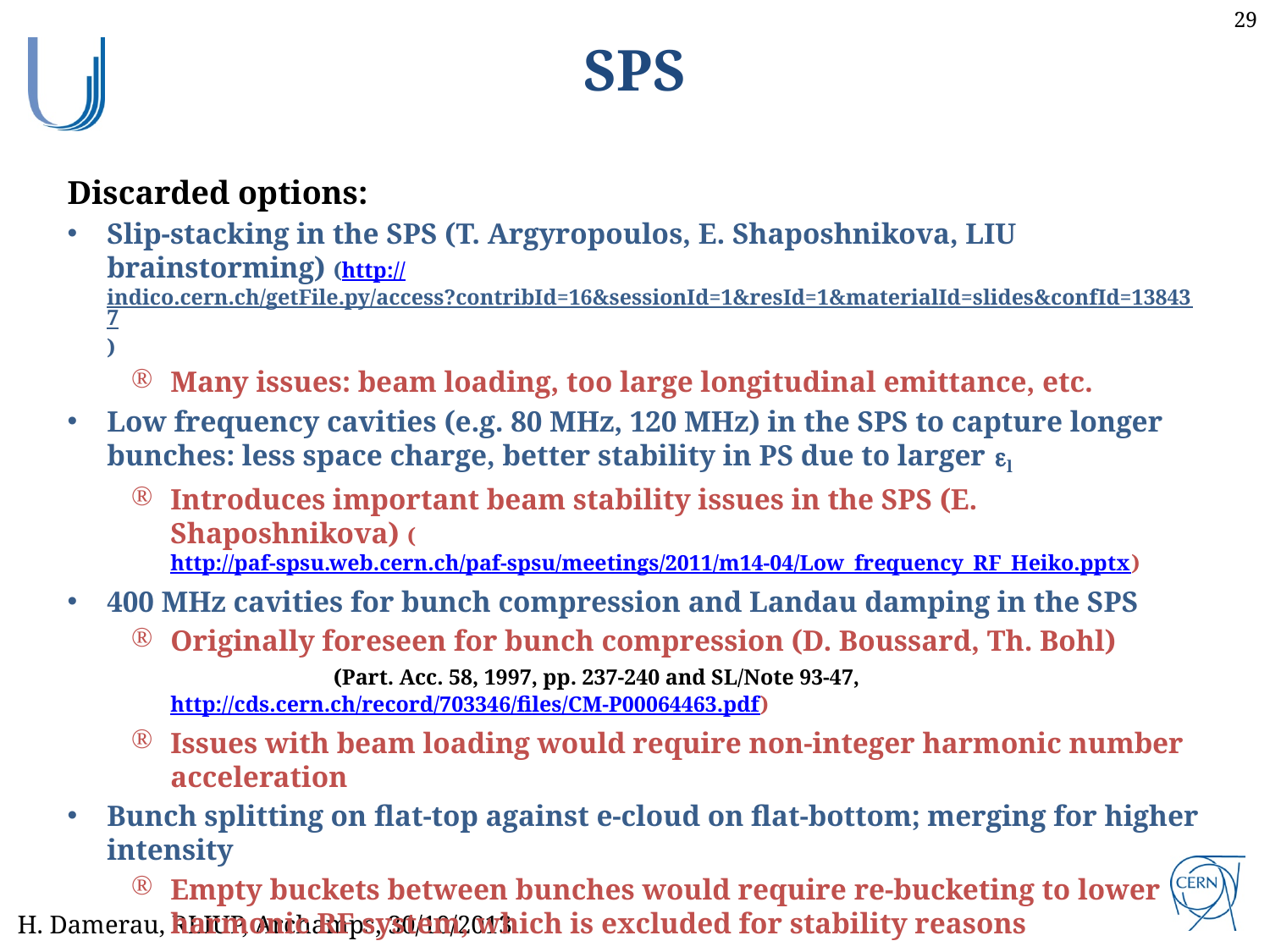

SPS
Discarded options:
Slip-stacking in the SPS (T. Argyropoulos, E. Shaposhnikova, LIU brainstorming) (http://indico.cern.ch/getFile.py/access?contribId=16&sessionId=1&resId=1&materialId=slides&confId=138437)
Many issues: beam loading, too large longitudinal emittance, etc.
Low frequency cavities (e.g. 80 MHz, 120 MHz) in the SPS to capture longer bunches: less space charge, better stability in PS due to larger εl
Introduces important beam stability issues in the SPS (E. Shaposhnikova) (http://paf-spsu.web.cern.ch/paf-spsu/meetings/2011/m14-04/Low_frequency_RF_Heiko.pptx)
400 MHz cavities for bunch compression and Landau damping in the SPS
Originally foreseen for bunch compression (D. Boussard, Th. Bohl)                                  (Part. Acc. 58, 1997, pp. 237-240 and SL/Note 93-47, http://cds.cern.ch/record/703346/files/CM-P00064463.pdf)
Issues with beam loading would require non-integer harmonic number acceleration
Bunch splitting on flat-top against e-cloud on flat-bottom; merging for higher intensity
Empty buckets between bunches would require re-bucketing to lower harmonic RF system, which is excluded for stability reasons